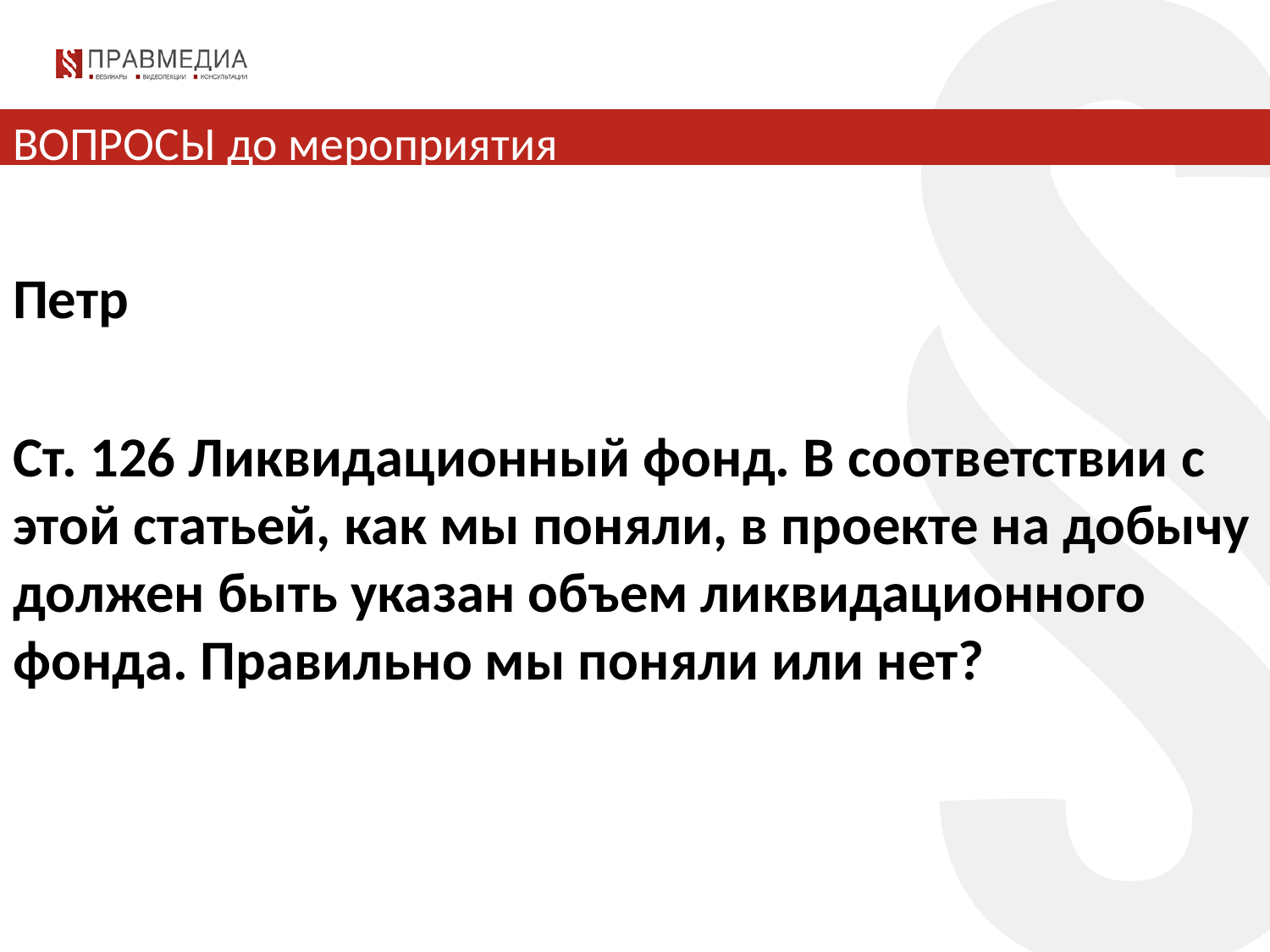

# ВОПРОСЫ до мероприятия
Петр

Ст. 126 Ликвидационный фонд. В соответствии с этой статьей, как мы поняли, в проекте на добычу должен быть указан объем ликвидационного фонда. Правильно мы поняли или нет?